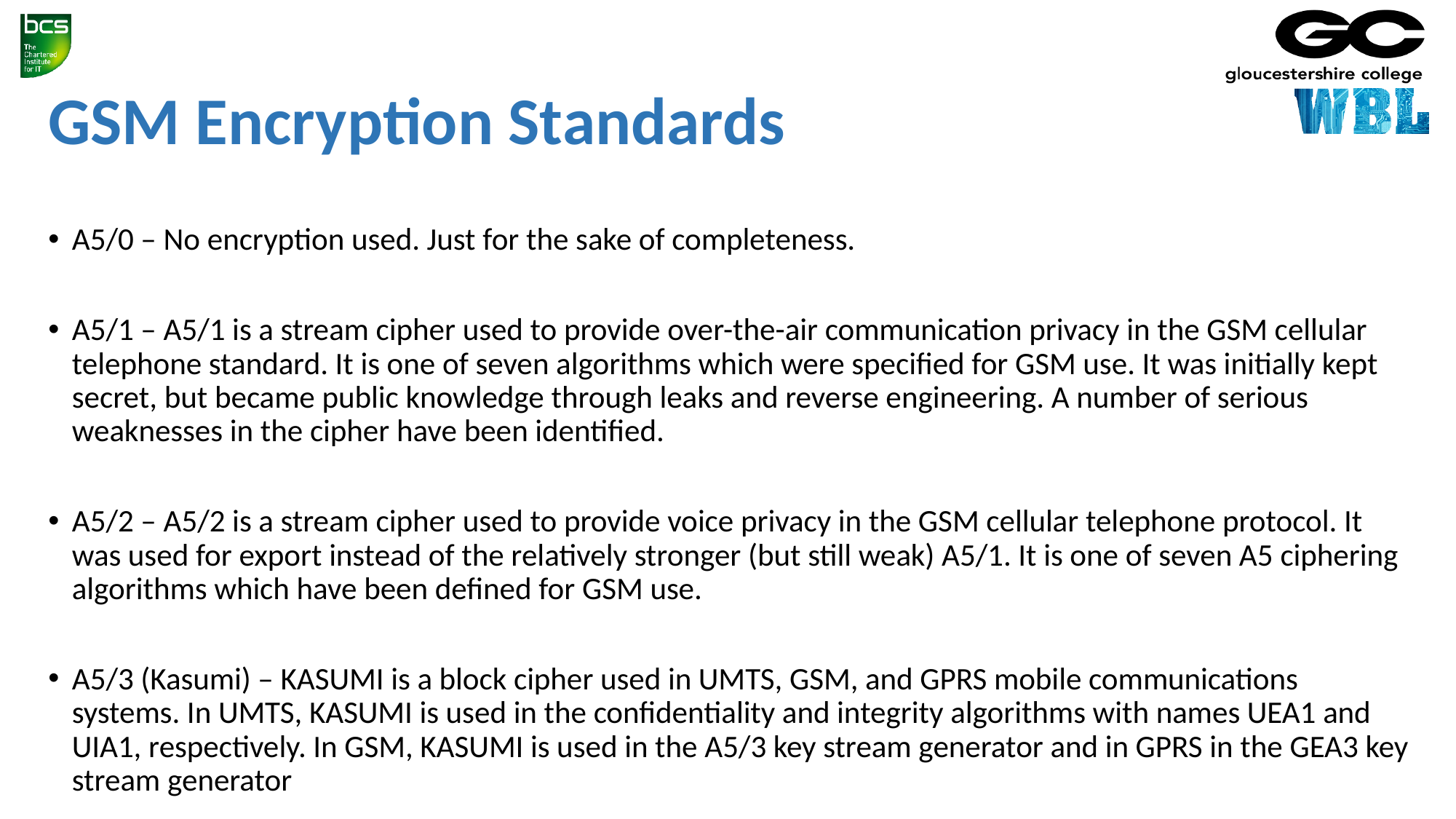

# GSM Encryption Standards
A5/0 – No encryption used. Just for the sake of completeness.

A5/1 – A5/1 is a stream cipher used to provide over-the-air communication privacy in the GSM cellular telephone standard. It is one of seven algorithms which were specified for GSM use. It was initially kept secret, but became public knowledge through leaks and reverse engineering. A number of serious weaknesses in the cipher have been identified.

A5/2 – A5/2 is a stream cipher used to provide voice privacy in the GSM cellular telephone protocol. It was used for export instead of the relatively stronger (but still weak) A5/1. It is one of seven A5 ciphering algorithms which have been defined for GSM use.

A5/3 (Kasumi) – KASUMI is a block cipher used in UMTS, GSM, and GPRS mobile communications systems. In UMTS, KASUMI is used in the confidentiality and integrity algorithms with names UEA1 and UIA1, respectively. In GSM, KASUMI is used in the A5/3 key stream generator and in GPRS in the GEA3 key stream generator